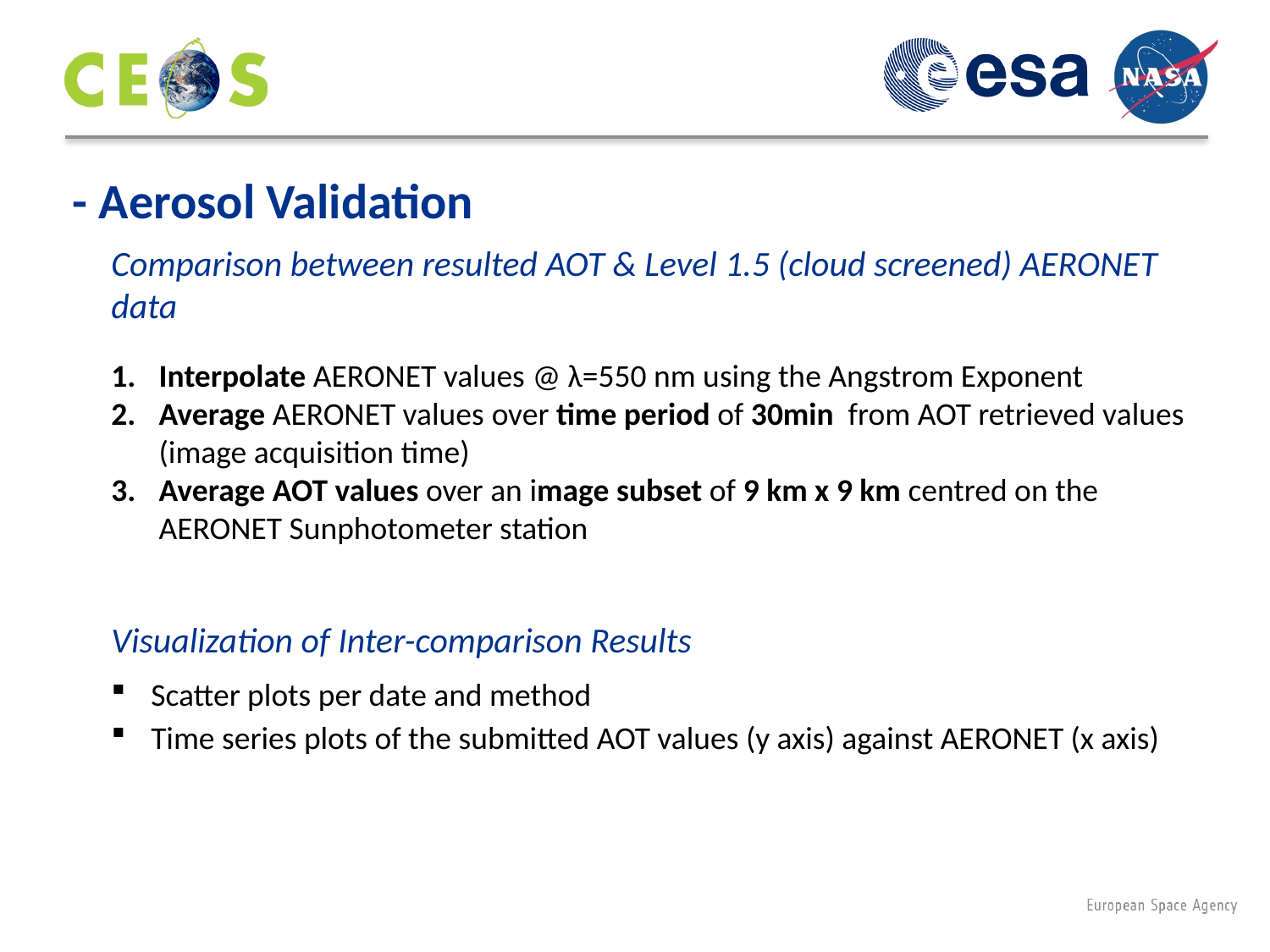

# - Aerosol Validation
Comparison between resulted AOT & Level 1.5 (cloud screened) AERONET data

Interpolate AERONET values @ λ=550 nm using the Angstrom Exponent
Average AERONET values over time period of 30min  from AOT retrieved values (image acquisition time)
Average AOT values over an image subset of 9 km x 9 km centred on the AERONET Sunphotometer station
Visualization of Inter-comparison Results
Scatter plots per date and method
Time series plots of the submitted AOT values (y axis) against AERONET (x axis)